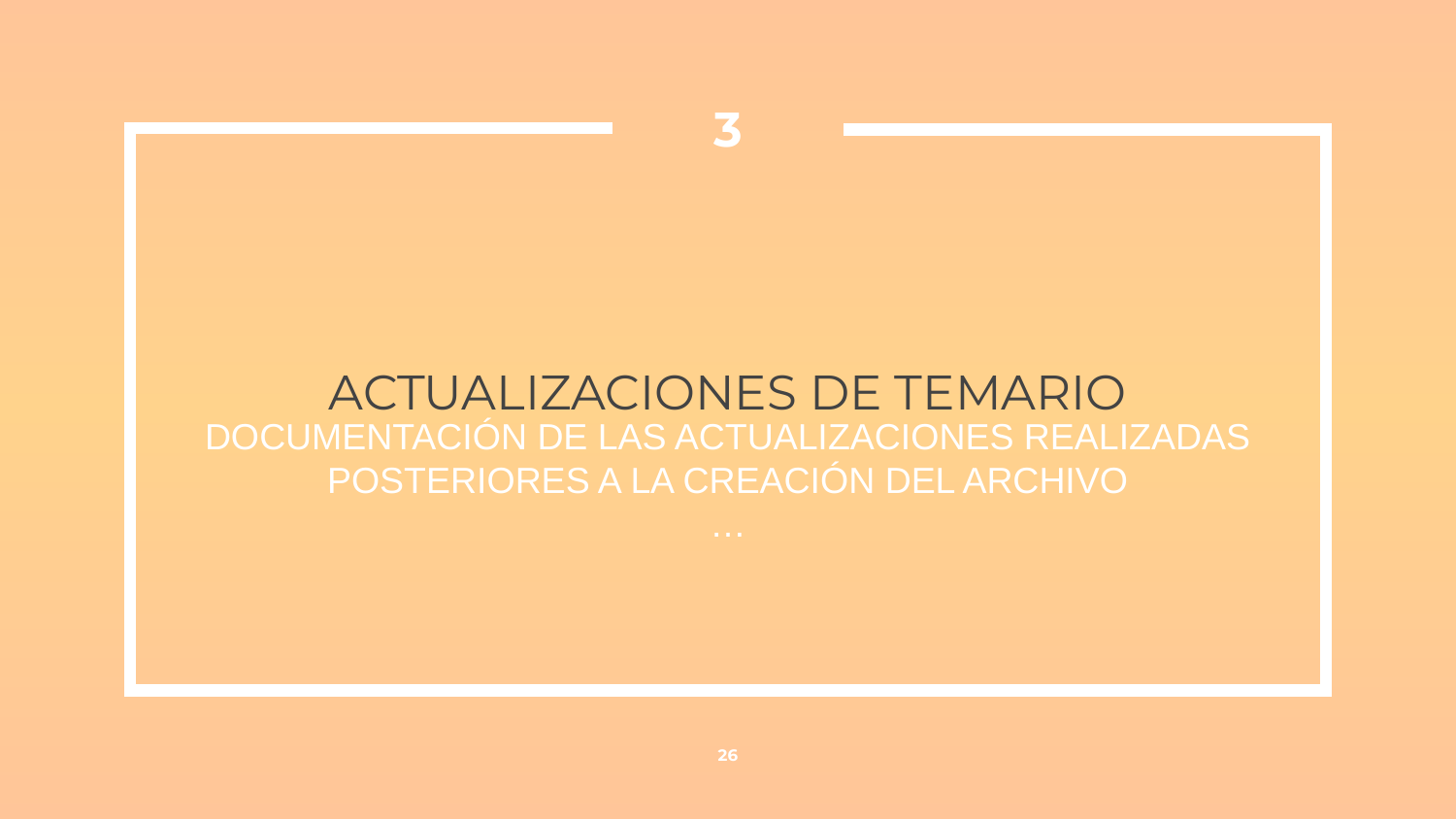

3
# ACTUALIZACIONES DE TEMARIO
DOCUMENTACIÓN DE LAS ACTUALIZACIONES REALIZADAS POSTERIORES A LA CREACIÓN DEL ARCHIVO
…
26